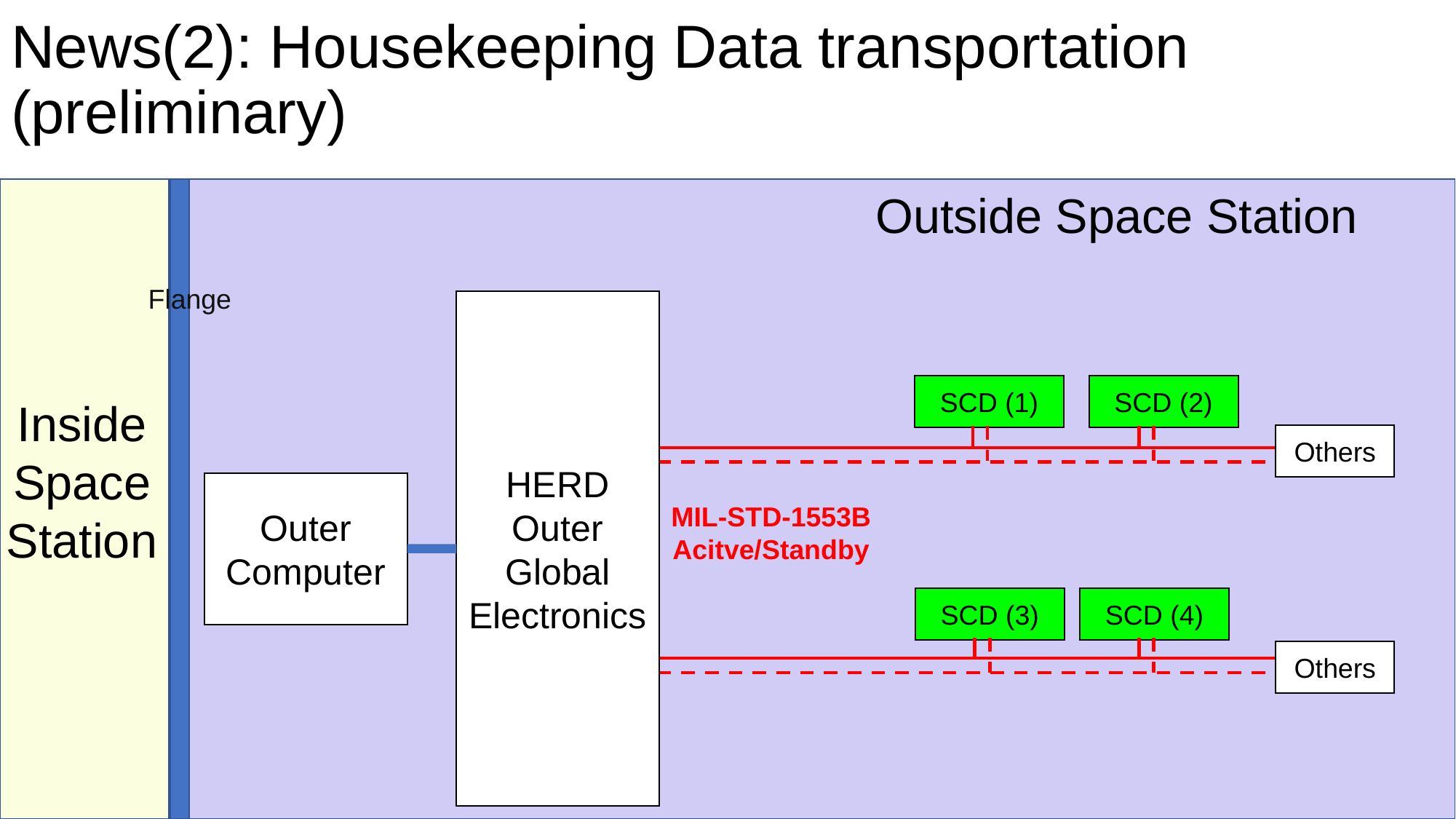

# News(2): Housekeeping Data transportation (preliminary)

Outside Space Station
Flange
HERD
Outer
Global
Electronics
SCD (2)
SCD (1)
Inside
Space
Station
Others
Outer
Computer
MIL-STD-1553B
Acitve/Standby
SCD (3)
SCD (4)
Others